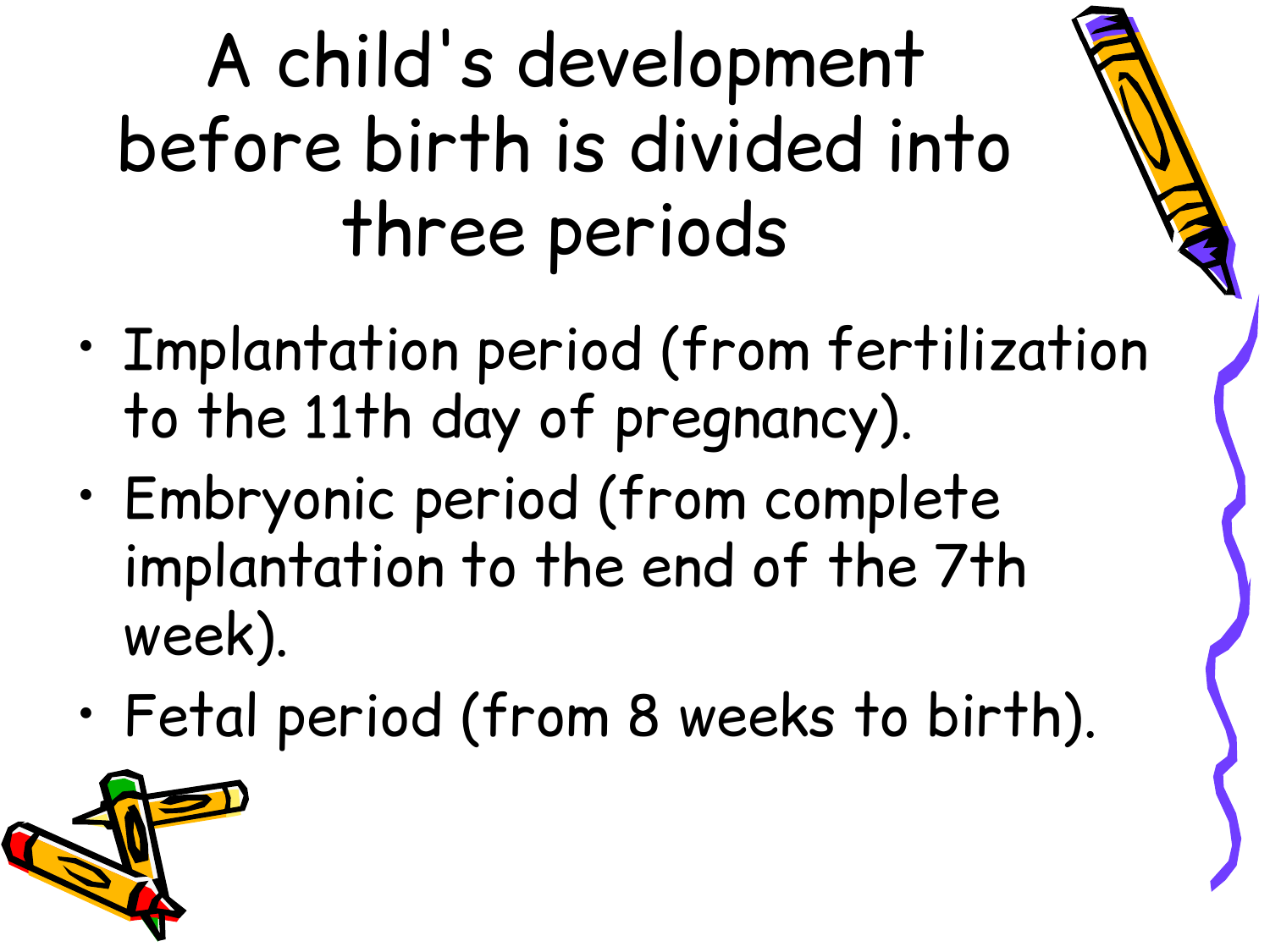

A child's development before birth is divided into three periods
Implantation period (from fertilization to the 11th day of pregnancy).
Embryonic period (from complete implantation to the end of the 7th week).
Fetal period (from 8 weeks to birth).